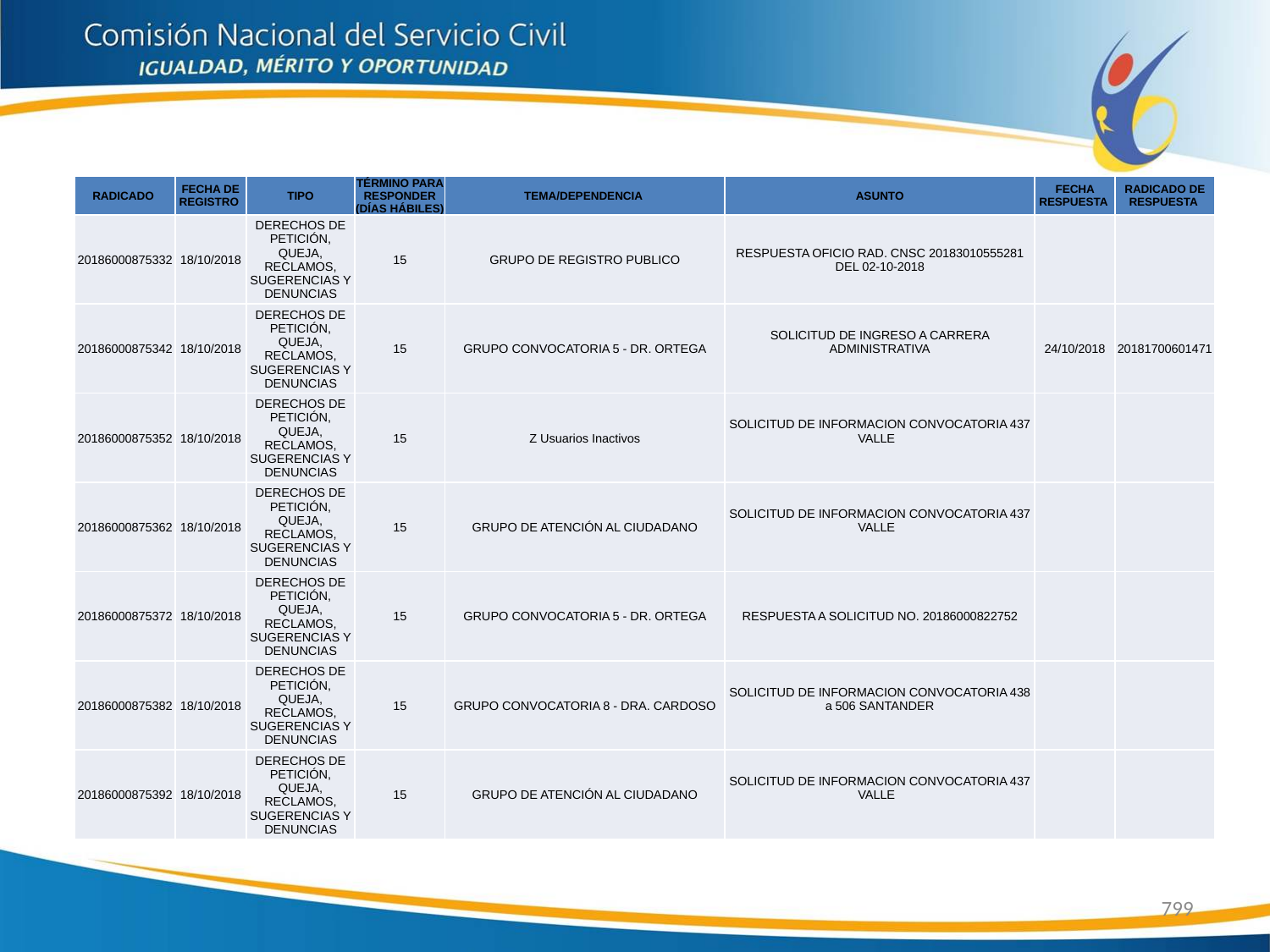

| RADICADO | FECHA DE REGISTRO | TIPO | TÉRMINO PARA RESPONDER (DÍAS HÁBILES) | TEMA/DEPENDENCIA | ASUNTO | FECHA RESPUESTA | RADICADO DE RESPUESTA |
| --- | --- | --- | --- | --- | --- | --- | --- |
| 20186000875332 | 18/10/2018 | DERECHOS DE PETICIÓN, QUEJA, RECLAMOS, SUGERENCIAS Y DENUNCIAS | 15 | GRUPO DE REGISTRO PUBLICO | RESPUESTA OFICIO RAD. CNSC 20183010555281 DEL 02-10-2018 |  |  |
| 20186000875342 | 18/10/2018 | DERECHOS DE PETICIÓN, QUEJA, RECLAMOS, SUGERENCIAS Y DENUNCIAS | 15 | GRUPO CONVOCATORIA 5 - DR. ORTEGA | SOLICITUD DE INGRESO A CARRERA ADMINISTRATIVA | 24/10/2018 | 20181700601471 |
| 20186000875352 | 18/10/2018 | DERECHOS DE PETICIÓN, QUEJA, RECLAMOS, SUGERENCIAS Y DENUNCIAS | 15 | Z Usuarios Inactivos | SOLICITUD DE INFORMACION CONVOCATORIA 437 VALLE |  |  |
| 20186000875362 | 18/10/2018 | DERECHOS DE PETICIÓN, QUEJA, RECLAMOS, SUGERENCIAS Y DENUNCIAS | 15 | GRUPO DE ATENCIÓN AL CIUDADANO | SOLICITUD DE INFORMACION CONVOCATORIA 437 VALLE |  |  |
| 20186000875372 | 18/10/2018 | DERECHOS DE PETICIÓN, QUEJA, RECLAMOS, SUGERENCIAS Y DENUNCIAS | 15 | GRUPO CONVOCATORIA 5 - DR. ORTEGA | RESPUESTA A SOLICITUD NO. 20186000822752 |  |  |
| 20186000875382 | 18/10/2018 | DERECHOS DE PETICIÓN, QUEJA, RECLAMOS, SUGERENCIAS Y DENUNCIAS | 15 | GRUPO CONVOCATORIA 8 - DRA. CARDOSO | SOLICITUD DE INFORMACION CONVOCATORIA 438 a 506 SANTANDER |  |  |
| 20186000875392 | 18/10/2018 | DERECHOS DE PETICIÓN, QUEJA, RECLAMOS, SUGERENCIAS Y DENUNCIAS | 15 | GRUPO DE ATENCIÓN AL CIUDADANO | SOLICITUD DE INFORMACION CONVOCATORIA 437 VALLE |  |  |
799